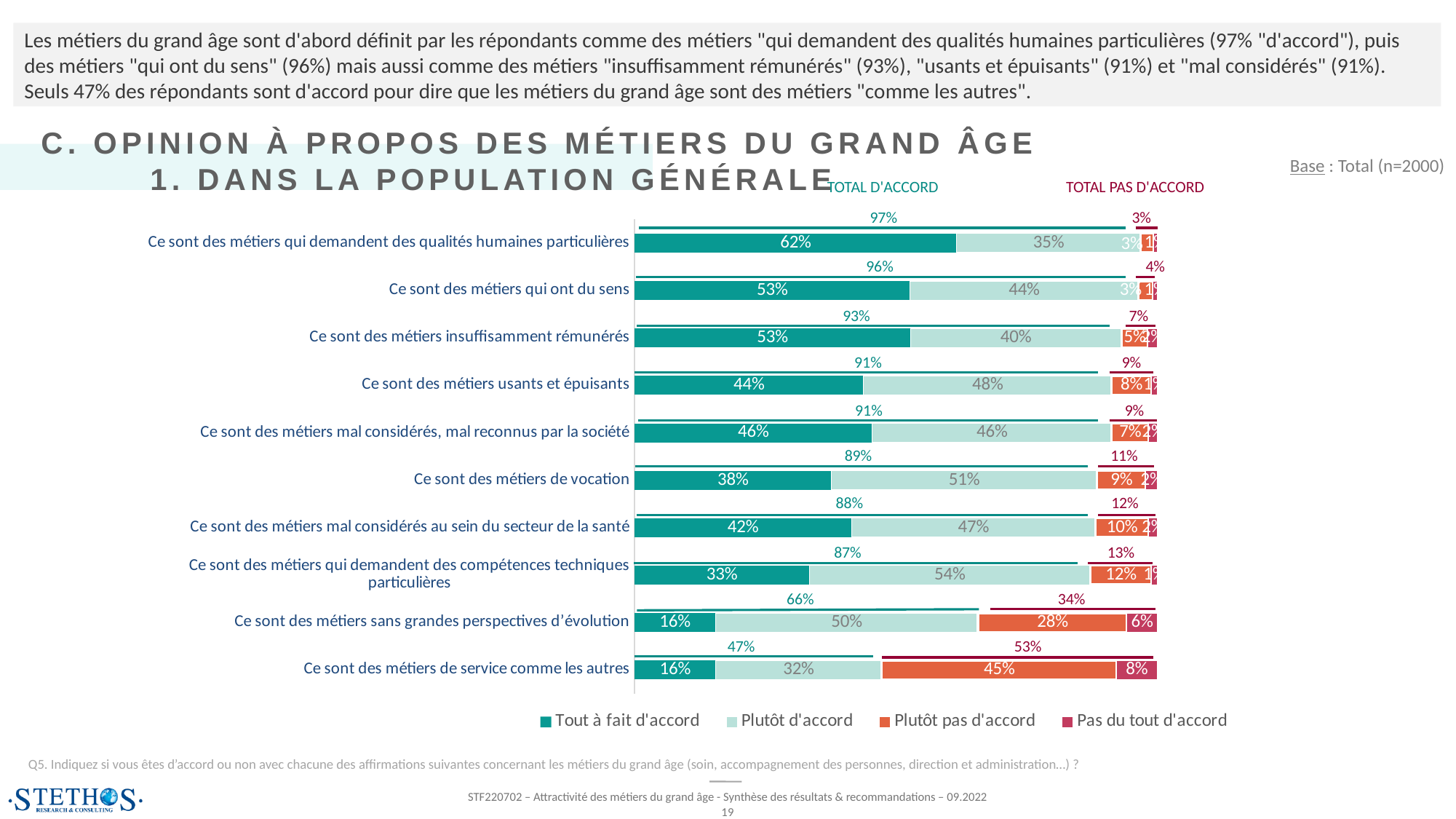

Les métiers du grand âge sont d'abord définit par les répondants comme des métiers "qui demandent des qualités humaines particulières (97% "d'accord"), puis des métiers "qui ont du sens" (96%) mais aussi comme des métiers "insuffisamment rémunérés" (93%), "usants et épuisants" (91%) et "mal considérés" (91%).
Seuls 47% des répondants sont d'accord pour dire que les métiers du grand âge sont des métiers "comme les autres".
C. OPINION À PROPOS DES MÉTIERS DU GRAND ÂGE
	1. DANS LA POPULATION GÉNÉRALE
XXX

Base : Total (n=2000)
TOTAL D'ACCORD
TOTAL PAS D'ACCORD
97%
3%

### Chart

| Category | Tout à fait d'accord | Plutôt d'accord | Plutôt pas d'accord | Pas du tout d'accord |
|---|---|---|---|---|
| Ce sont des métiers qui demandent des qualités humaines particulières | 0.6164999999999999 | 0.35200000000000004 | 0.025 | 0.006500000000000001 |
| Ce sont des métiers qui ont du sens | 0.527 | 0.43700000000000006 | 0.028999999999999998 | 0.006999999999999999 |
| Ce sont des métiers insuffisamment rémunérés | 0.528 | 0.40399999999999997 | 0.051 | 0.017 |
| Ce sont des métiers usants et épuisants | 0.43799999999999994 | 0.4755 | 0.0755 | 0.011000000000000001 |
| Ce sont des métiers mal considérés, mal reconnus par la société | 0.455 | 0.45799999999999996 | 0.07150000000000001 | 0.0155 |
| Ce sont des métiers de vocation | 0.3765 | 0.509 | 0.0935 | 0.021 |
| Ce sont des métiers mal considérés au sein du secteur de la santé | 0.4155 | 0.46649999999999997 | 0.102 | 0.016 |
| Ce sont des métiers qui demandent des compétences techniques particulières | 0.3345 | 0.5379999999999999 | 0.11699999999999999 | 0.0105 |
| Ce sont des métiers sans grandes perspectives d’évolution | 0.155 | 0.5025 | 0.285 | 0.0575 |
| Ce sont des métiers de service comme les autres | 0.1555 | 0.3175 | 0.45 | 0.077 |
96%
4%
93%
7%
91%
9%
91%
9%
89%
11%
88%
12%
87%
13%
66%
34%
47%
53%
Q5. Indiquez si vous êtes d’accord ou non avec chacune des affirmations suivantes concernant les métiers du grand âge (soin, accompagnement des personnes, direction et administration…) ?